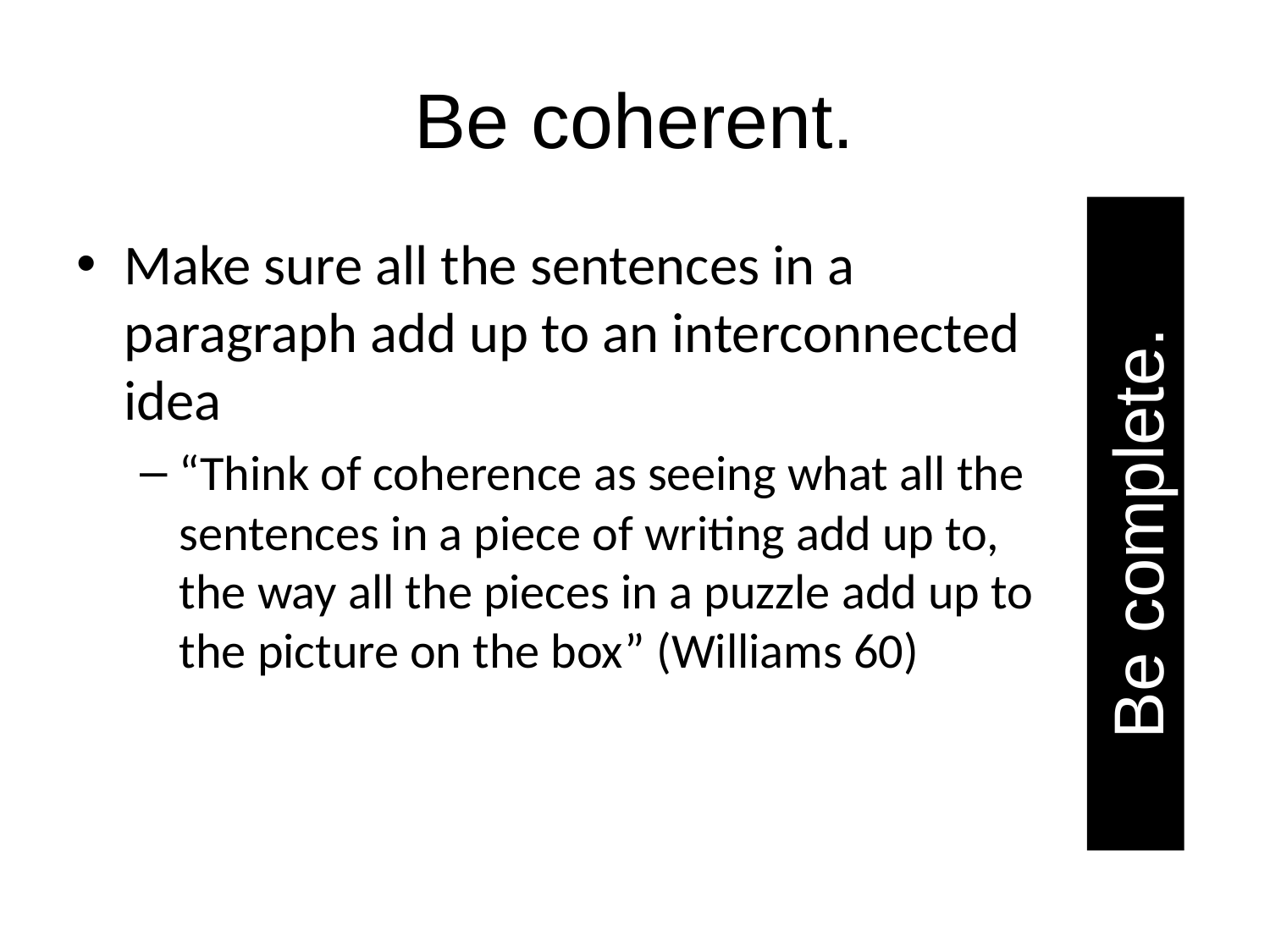

# Be coherent.
Make sure all the sentences in a paragraph add up to an interconnected idea
“Think of coherence as seeing what all the sentences in a piece of writing add up to, the way all the pieces in a puzzle add up to the picture on the box” (Williams 60)

Be complete.